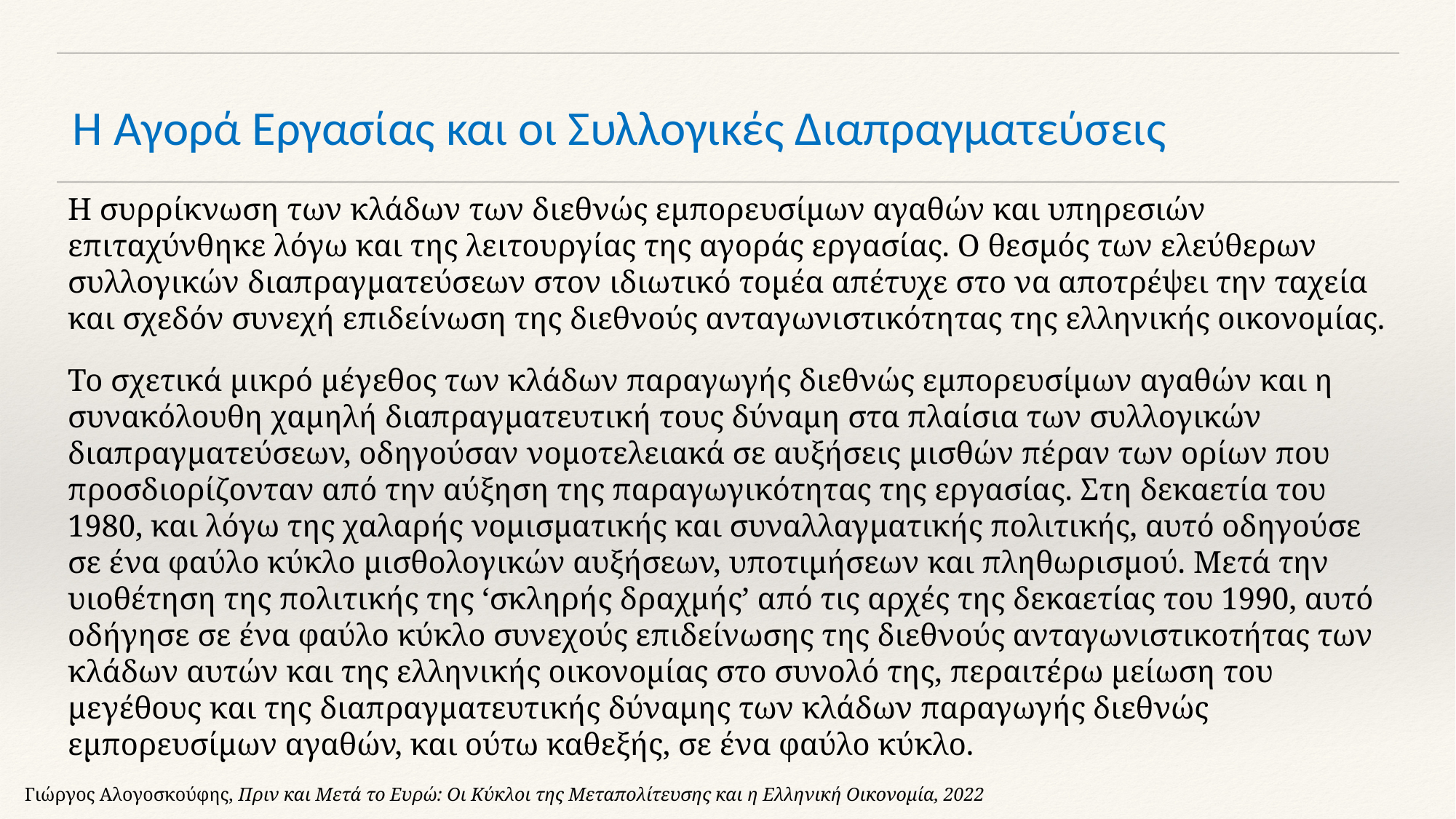

# Η Αγορά Εργασίας και οι Συλλογικές Διαπραγματεύσεις
Η συρρίκνωση των κλάδων των διεθνώς εμπορευσίμων αγαθών και υπηρεσιών επιταχύνθηκε λόγω και της λειτουργίας της αγοράς εργασίας. Ο θεσμός των ελεύθερων συλλογικών διαπραγματεύσεων στον ιδιωτικό τομέα απέτυχε στο να αποτρέψει την ταχεία και σχεδόν συνεχή επιδείνωση της διεθνούς ανταγωνιστικότητας της ελληνικής οικονομίας.
Το σχετικά μικρό μέγεθος των κλάδων παραγωγής διεθνώς εμπορευσίμων αγαθών και η συνακόλουθη χαμηλή διαπραγματευτική τους δύναμη στα πλαίσια των συλλογικών διαπραγματεύσεων, οδηγούσαν νομοτελειακά σε αυξήσεις μισθών πέραν των ορίων που προσδιορίζονταν από την αύξηση της παραγωγικότητας της εργασίας. Στη δεκαετία του 1980, και λόγω της χαλαρής νομισματικής και συναλλαγματικής πολιτικής, αυτό οδηγούσε σε ένα φαύλο κύκλο μισθολογικών αυξήσεων, υποτιμήσεων και πληθωρισμού. Μετά την υιοθέτηση της πολιτικής της ‘σκληρής δραχμής’ από τις αρχές της δεκαετίας του 1990, αυτό οδήγησε σε ένα φαύλο κύκλο συνεχούς επιδείνωσης της διεθνούς ανταγωνιστικοτήτας των κλάδων αυτών και της ελληνικής οικονομίας στο συνολό της, περαιτέρω μείωση του μεγέθους και της διαπραγματευτικής δύναμης των κλάδων παραγωγής διεθνώς εμπορευσίμων αγαθών, και ούτω καθεξής, σε ένα φαύλο κύκλο.

27